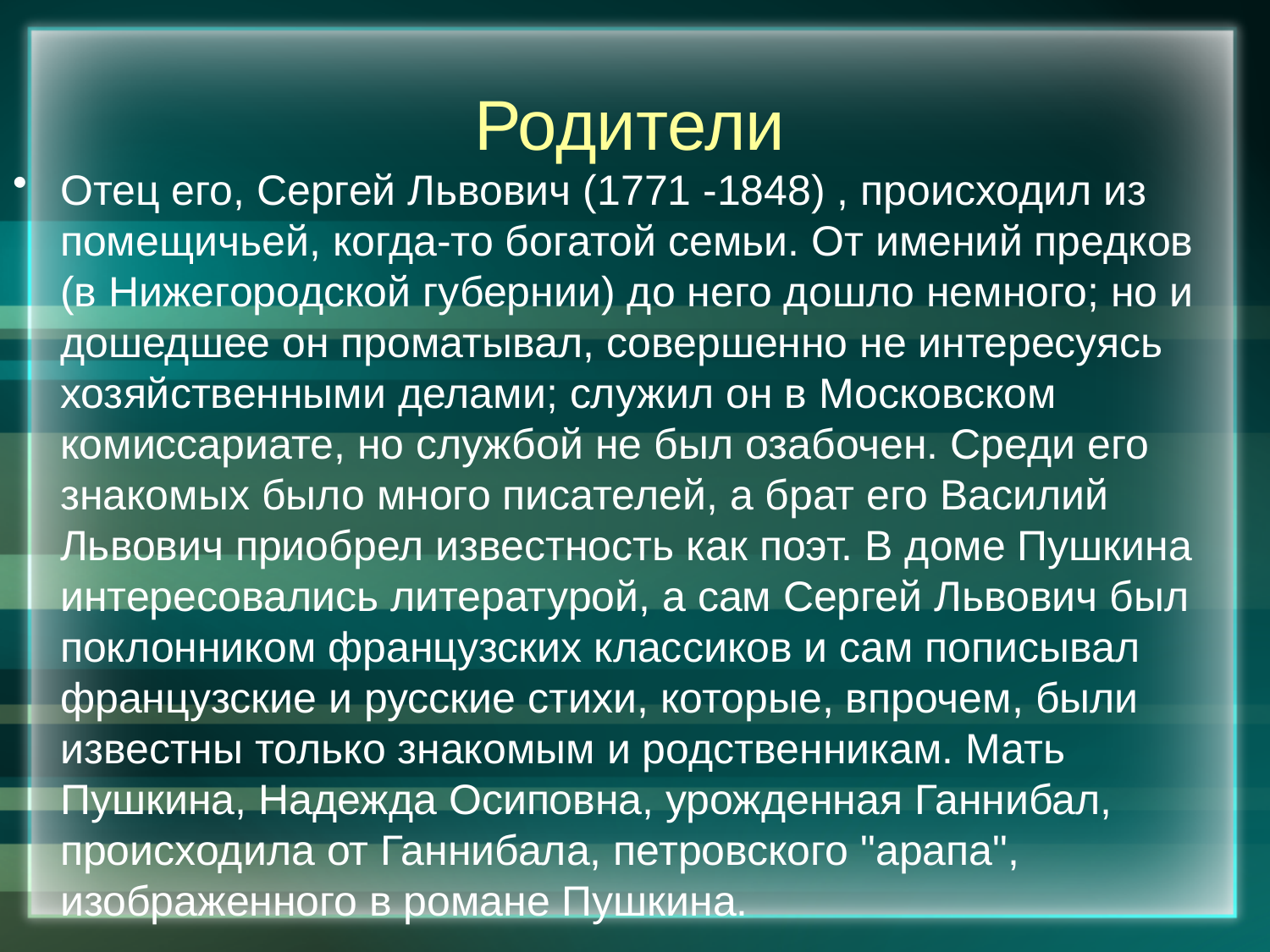

# Родители
Отец его, Сергей Львович (1771 -1848) , происходил из помещичьей, когда-то богатой семьи. От имений предков (в Нижегородской губернии) до него дошло немного; но и дошедшее он проматывал, совершенно не интересуясь хозяйственными делами; служил он в Московском комиссариате, но службой не был озабочен. Среди его знакомых было много писателей, а брат его Василий Львович приобрел известность как поэт. В доме Пушкина интересовались литературой, а сам Сергей Львович был поклонником французских классиков и сам пописывал французские и русские стихи, которые, впрочем, были известны только знакомым и родственникам. Мать Пушкина, Надежда Осиповна, урожденная Ганнибал, происходила от Ганнибала, петровского "арапа", изображенного в романе Пушкина.